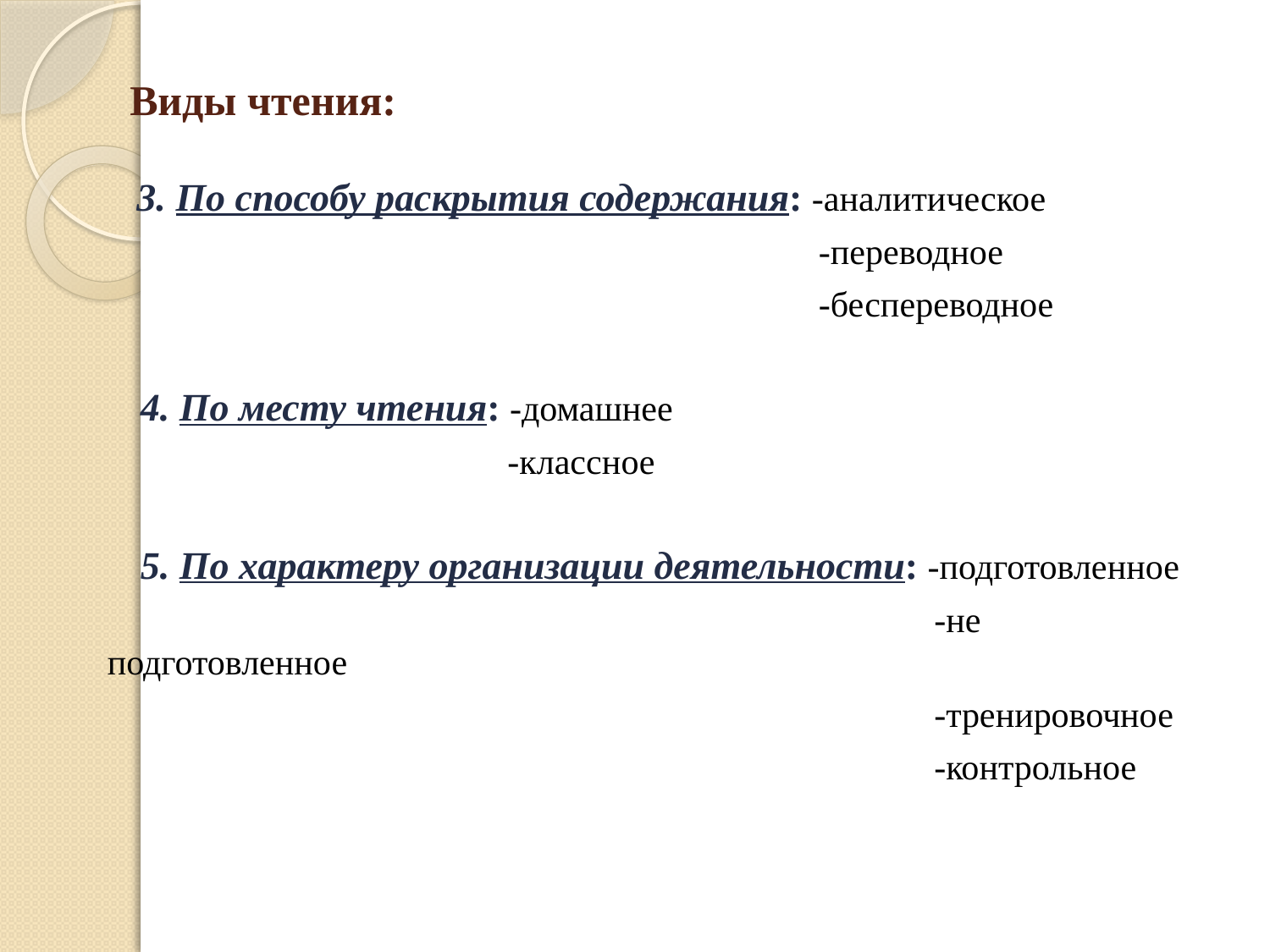

# Виды чтения:
   3. По способу раскрытия содержания: -аналитическое
                                                                                -переводное
                                                                                -беспереводное

    4. По месту чтения: -домашнее
                                             -классное

    5. По характеру организации деятельности: -подготовленное
                                                                                             -не подготовленное
                                                                                             -тренировочное
                                                                                             -контрольное